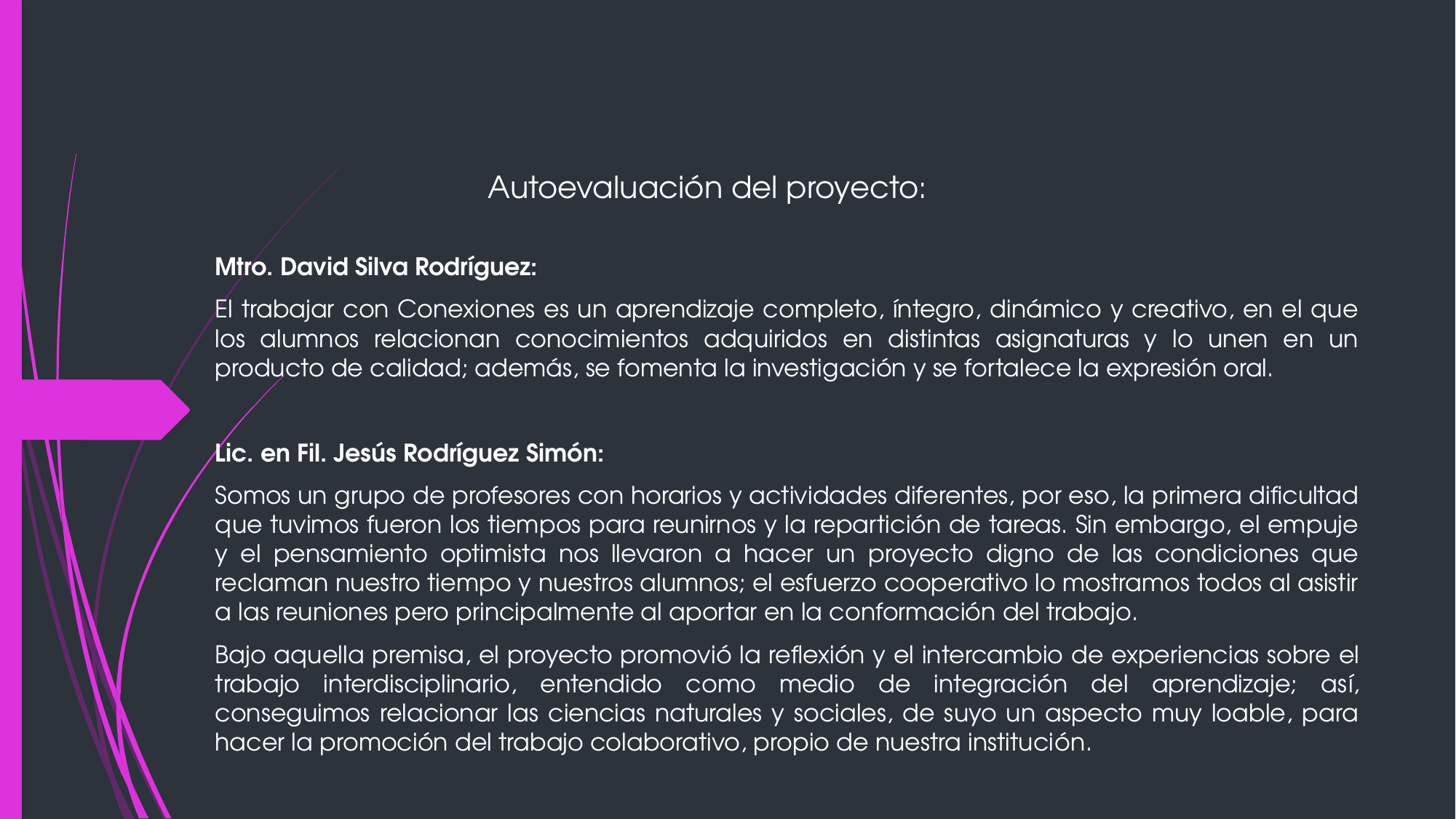

# Autoevaluación del proyecto:
Mtro. David Silva Rodríguez:
El trabajar con Conexiones es un aprendizaje completo, íntegro, dinámico y creativo, en el que los alumnos relacionan conocimientos adquiridos en distintas asignaturas y lo unen en un producto de calidad; además, se fomenta la investigación y se fortalece la expresión oral.

Lic. en Fil. Jesús Rodríguez Simón:
Somos un grupo de profesores con horarios y actividades diferentes, por eso, la primera dificultad que tuvimos fueron los tiempos para reunirnos y la repartición de tareas. Sin embargo, el empuje y el pensamiento optimista nos llevaron a hacer un proyecto digno de las condiciones que reclaman nuestro tiempo y nuestros alumnos; el esfuerzo cooperativo lo mostramos todos al asistir a las reuniones pero principalmente al aportar en la conformación del trabajo.
Bajo aquella premisa, el proyecto promovió la reflexión y el intercambio de experiencias sobre el trabajo interdisciplinario, entendido como medio de integración del aprendizaje; así, conseguimos relacionar las ciencias naturales y sociales, de suyo un aspecto muy loable, para hacer la promoción del trabajo colaborativo, propio de nuestra institución.